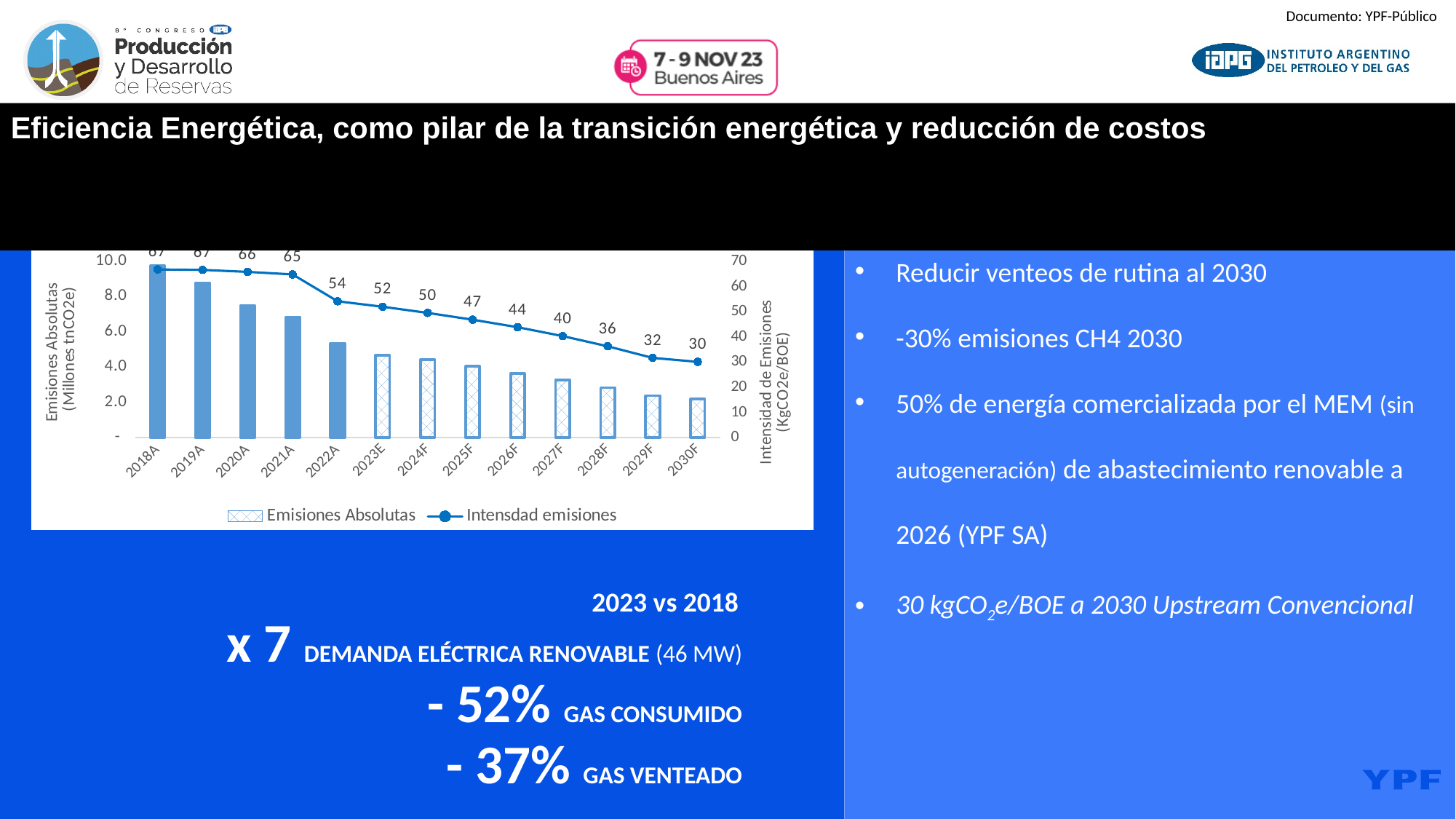

# Eficiencia Energética, como pilar de la transición energética y reducción de costos

OBJETIVOS Y ASPIRACIONES
Reducir venteos de rutina al 2030
-30% emisiones CH4 2030
50% de energía comercializada por el MEM (sin autogeneración) de abastecimiento renovable a 2026 (YPF SA)
30 kgCO2e/BOE a 2030 Upstream Convencional

### Chart: Emisiones GEI Scope 1+2

| Category |  |  |
|---|---|---|
| 2018A | 9.753043485755812 | 66.79037834169306 |
| 2019A | 8.784947260155812 | 66.61127729959856 |
| 2020A | 7.4921373505124 | 65.82115635541906 |
| 2021A | 6.845103112397187 | 64.8180550490349 |
| 2022A | 5.350716552784445 | 54.15351434656476 |
| 2023E | 4.6784636074470045 | 51.98737377270217 |
| 2024F | 4.420102167337013 | 49.55046562710675 |
| 2025F | 4.041985594292581 | 46.84278990977852 |
| 2026F | 3.639830994393937 | 43.864346620717455 |
| 2027F | 3.2790989530734636 | 40.34436818819074 |
| 2028F | 2.8382793327949307 | 36.282854612198385 |
| 2029F | 2.386151933832353 | 31.679805892740383 |
| 2030F | 2.183570136534553 | 30.095815598103364 |

2023 vs 2018
x 7 DEMANDA ELÉCTRICA RENOVABLE (46 MW)
- 52% GAS CONSUMIDO
- 37% GAS VENTEADO

CONCESION DE EXPLOTACION